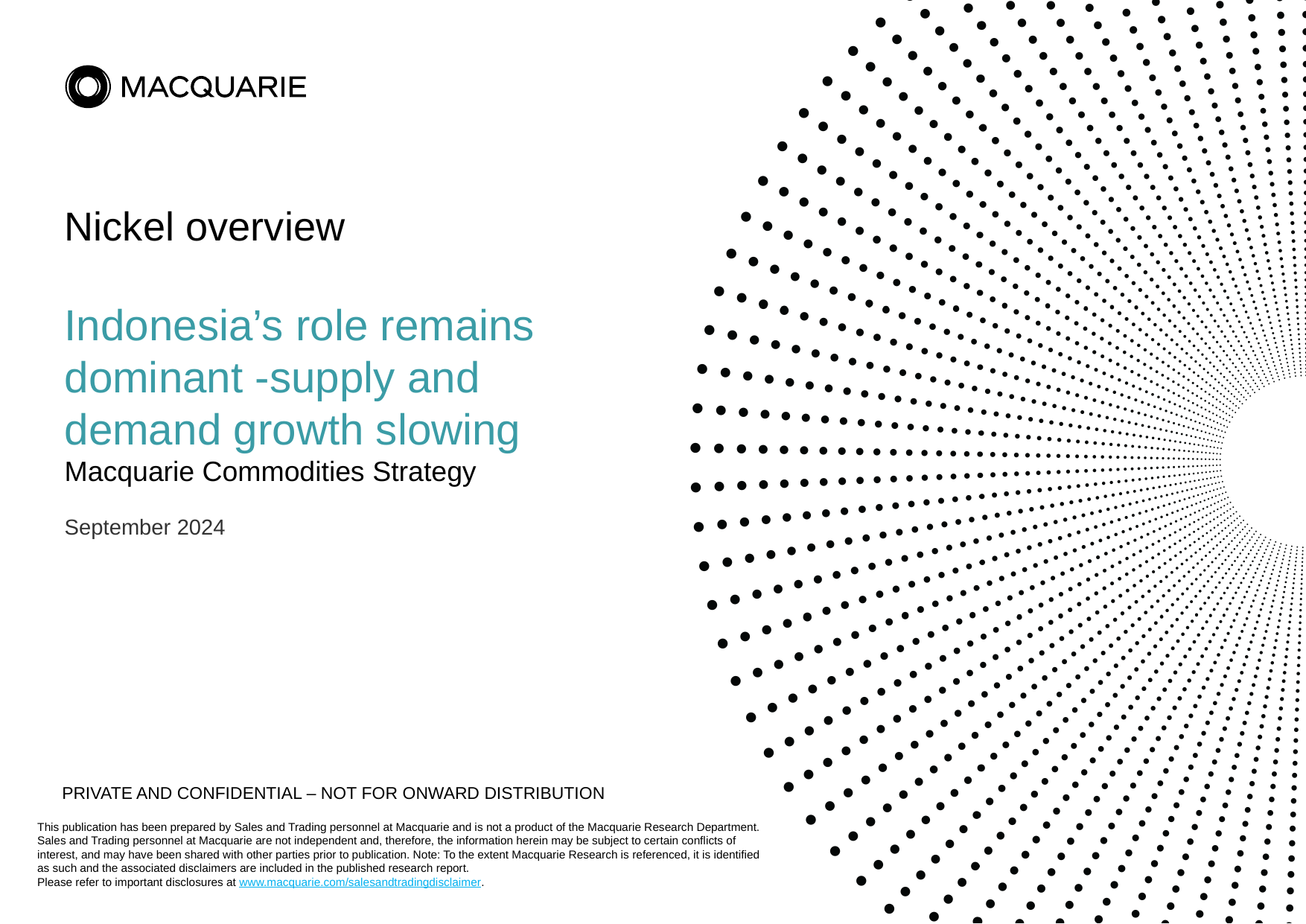

# Nickel overview Indonesia’s role remains dominant -supply and demand growth slowing Macquarie Commodities Strategy September 2024
PRIVATE AND CONFIDENTIAL – NOT FOR ONWARD DISTRIBUTION
This publication has been prepared by Sales and Trading personnel at Macquarie and is not a product of the Macquarie Research Department. Sales and Trading personnel at Macquarie are not independent and, therefore, the information herein may be subject to certain conflicts of interest, and may have been shared with other parties prior to publication. Note: To the extent Macquarie Research is referenced, it is identified as such and the associated disclaimers are included in the published research report.
Please refer to important disclosures at www.macquarie.com/salesandtradingdisclaimer.